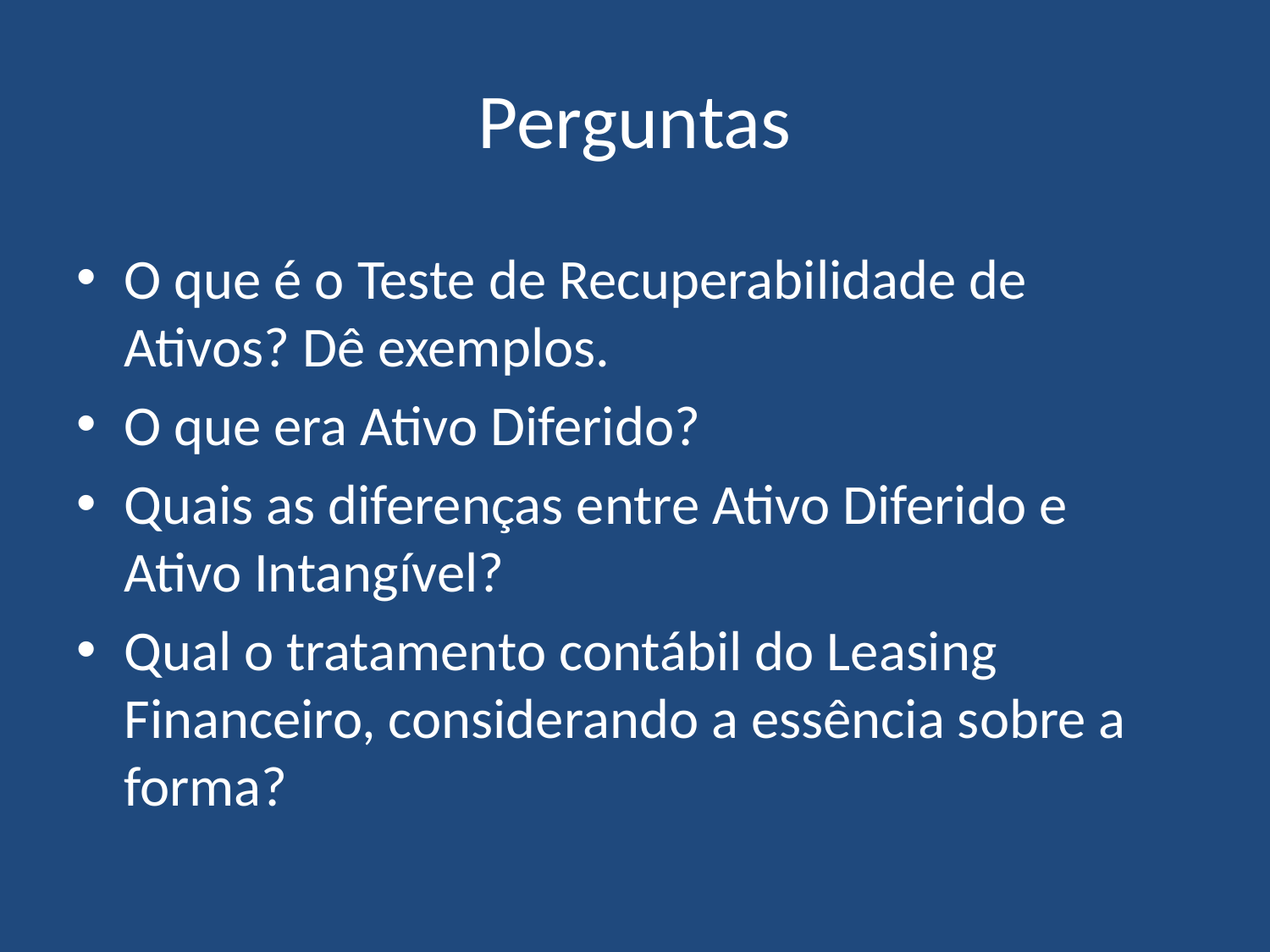

# Perguntas
O que é o Teste de Recuperabilidade de Ativos? Dê exemplos.
O que era Ativo Diferido?
Quais as diferenças entre Ativo Diferido e Ativo Intangível?
Qual o tratamento contábil do Leasing Financeiro, considerando a essência sobre a forma?